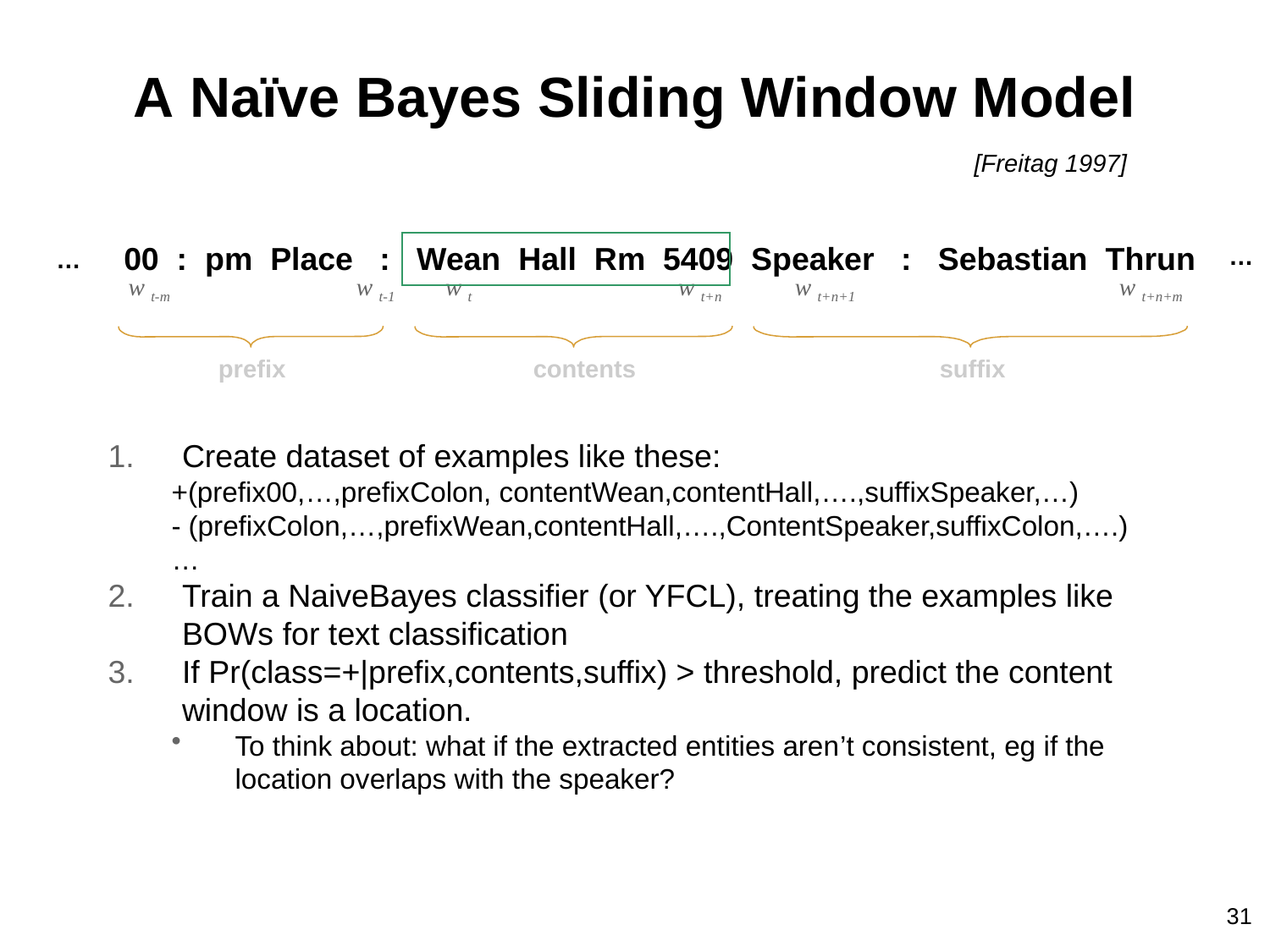

# A Naïve Bayes Sliding Window Model
[Freitag 1997]
00  :  pm  Place   :   Wean  Hall  Rm  5409  Speaker   :   Sebastian  Thrun

…
…
w t-m
w t-1
w t
w t+n
w t+n+1
w t+n+m

prefix
contents
suffix
Create dataset of examples like these:
+(prefix00,…,prefixColon, contentWean,contentHall,….,suffixSpeaker,…)
- (prefixColon,…,prefixWean,contentHall,….,ContentSpeaker,suffixColon,….)
…
Train a NaiveBayes classifier (or YFCL), treating the examples like BOWs for text classification
If Pr(class=+|prefix,contents,suffix) > threshold, predict the content window is a location.
To think about: what if the extracted entities aren’t consistent, eg if the location overlaps with the speaker?

31